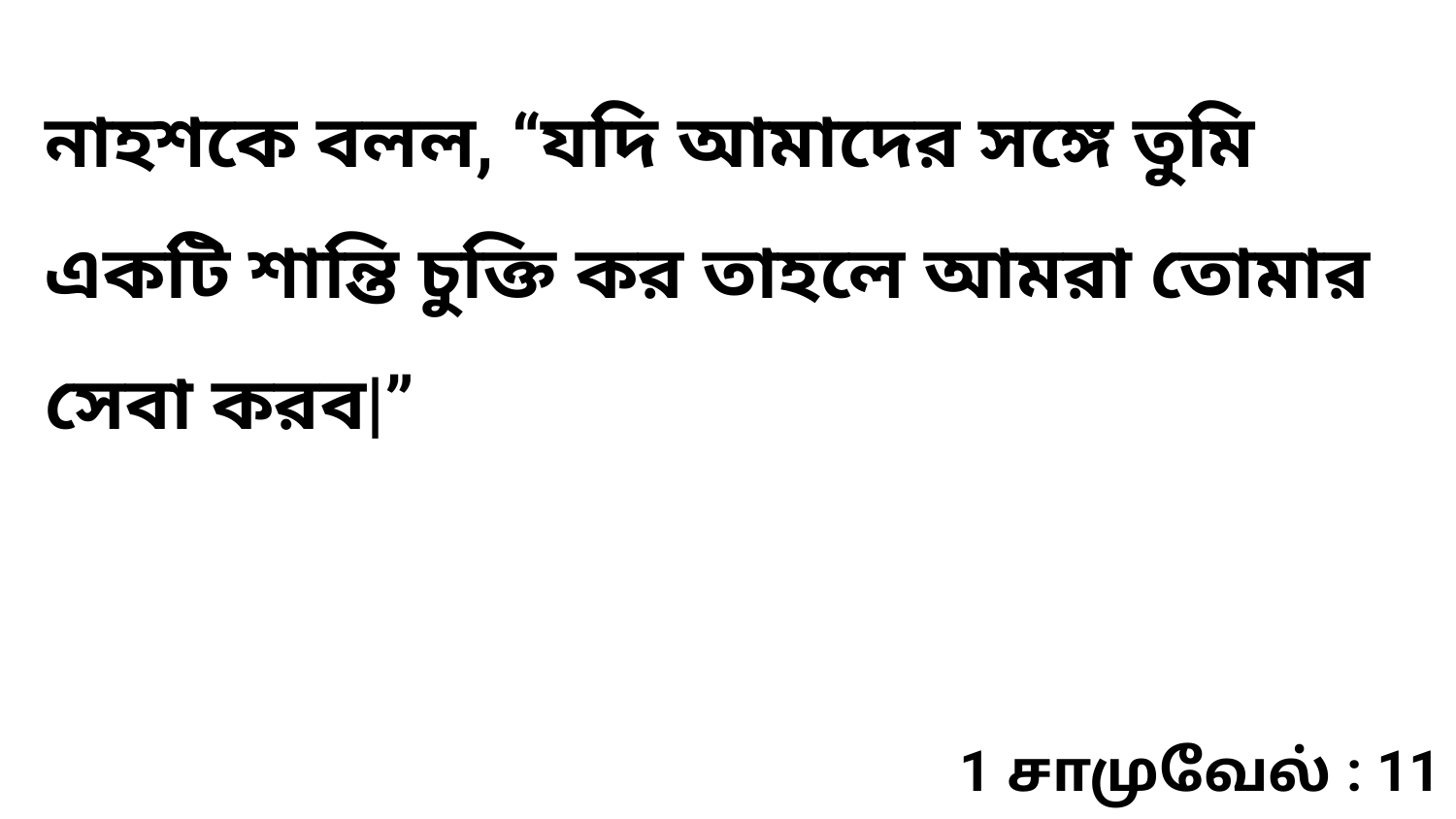

নাহশকে বলল, “যদি আমাদের সঙ্গে তুমি একটি শান্তি চুক্তি কর তাহলে আমরা তোমার সেবা করব|”
1 சாமுவேல் : 11